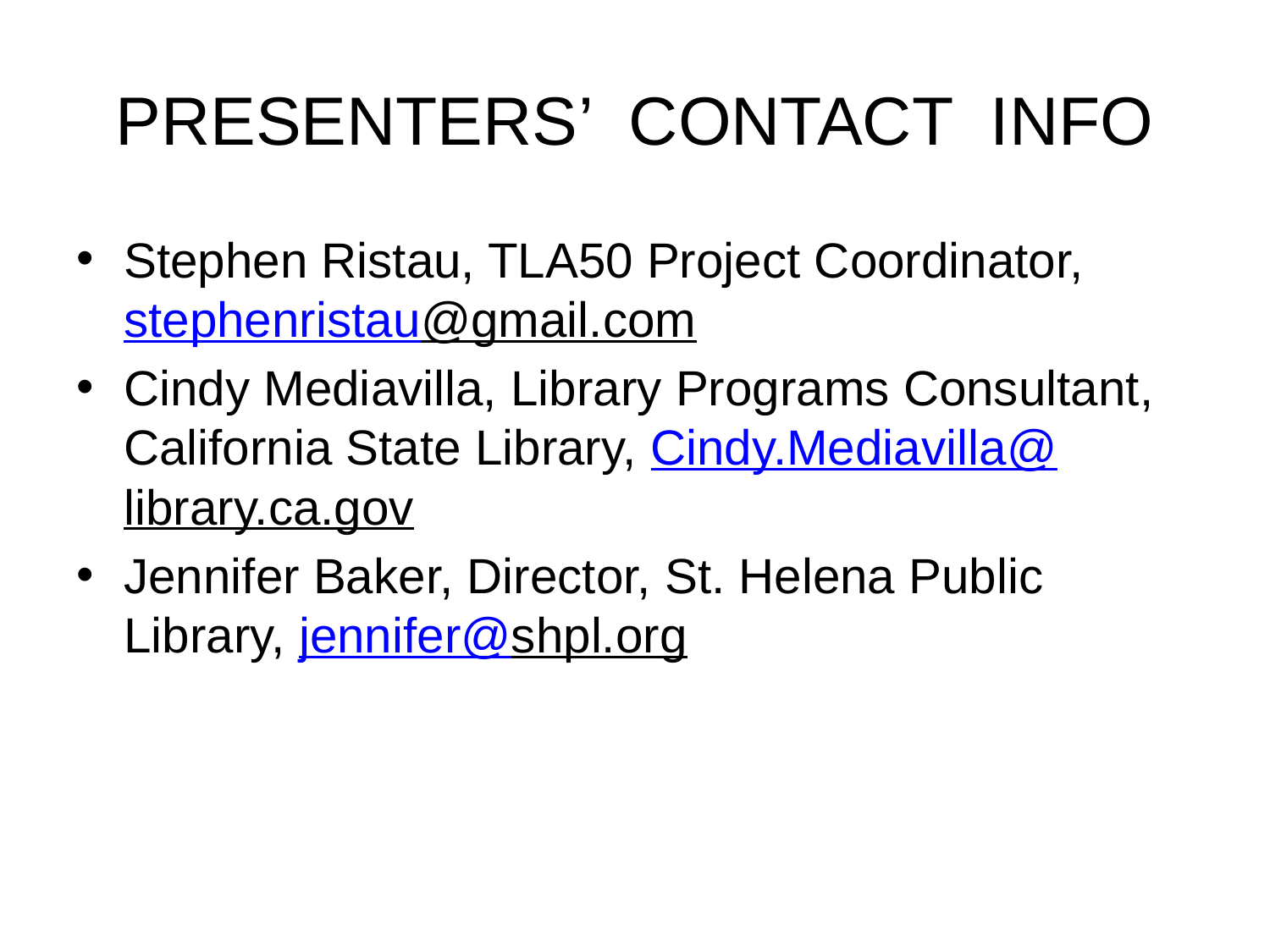

# PRESENTERS’  CONTACT  INFO
Stephen Ristau, TLA50 Project Coordinator, stephenristau@gmail.com
Cindy Mediavilla, Library Programs Consultant, California State Library, Cindy.Mediavilla@library.ca.gov
Jennifer Baker, Director, St. Helena Public Library, jennifer@shpl.org